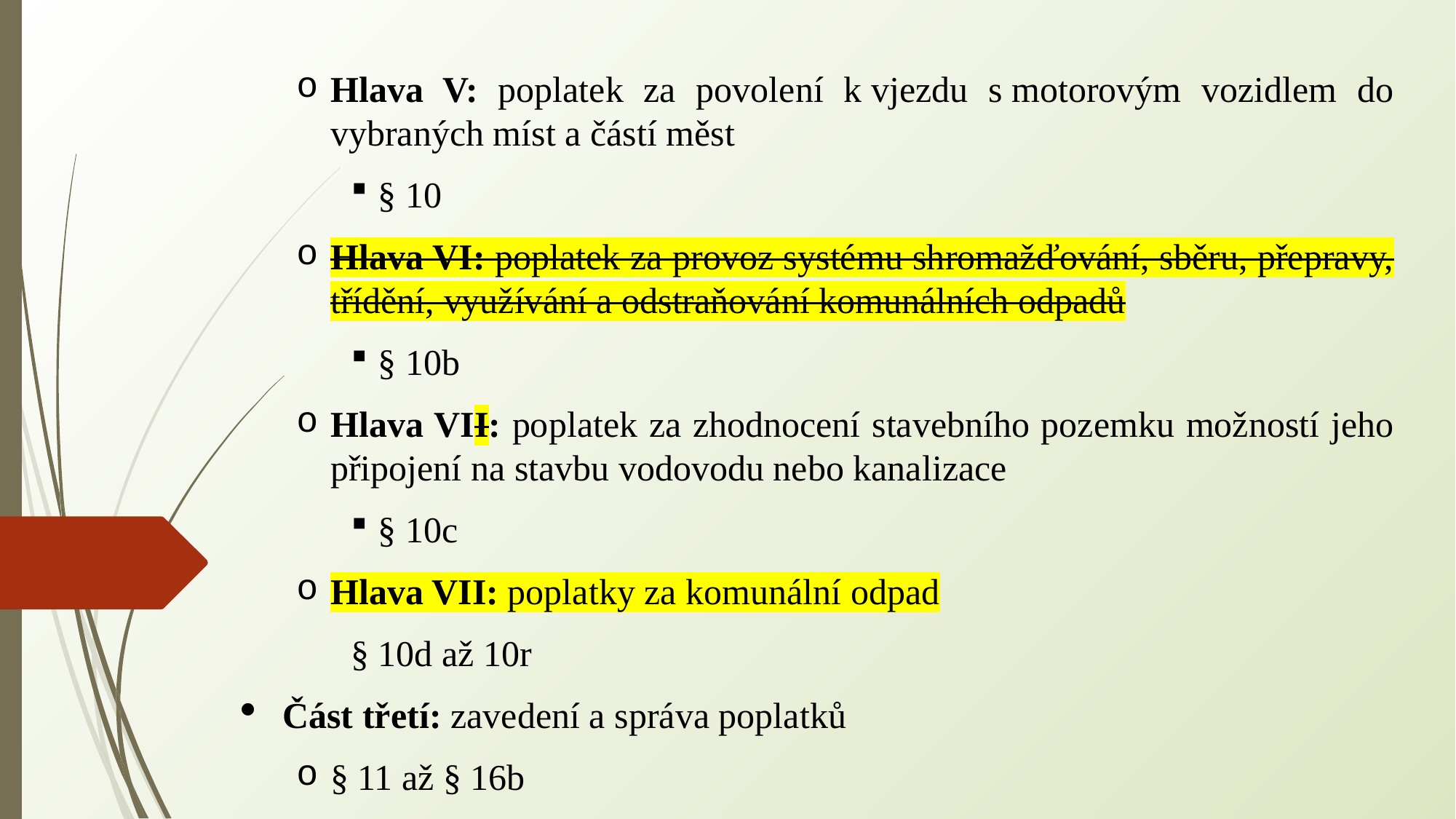

Hlava V: poplatek za povolení k vjezdu s motorovým vozidlem do vybraných míst a částí měst
§ 10
Hlava VI: poplatek za provoz systému shromažďování, sběru, přepravy, třídění, využívání a odstraňování komunálních odpadů
§ 10b
Hlava VII: poplatek za zhodnocení stavebního pozemku možností jeho připojení na stavbu vodovodu nebo kanalizace
§ 10c
Hlava VII: poplatky za komunální odpad
§ 10d až 10r
Část třetí: zavedení a správa poplatků
§ 11 až § 16b
Část čtvrtá: společná a závěrečná ustanovení
§ 16c až § 18